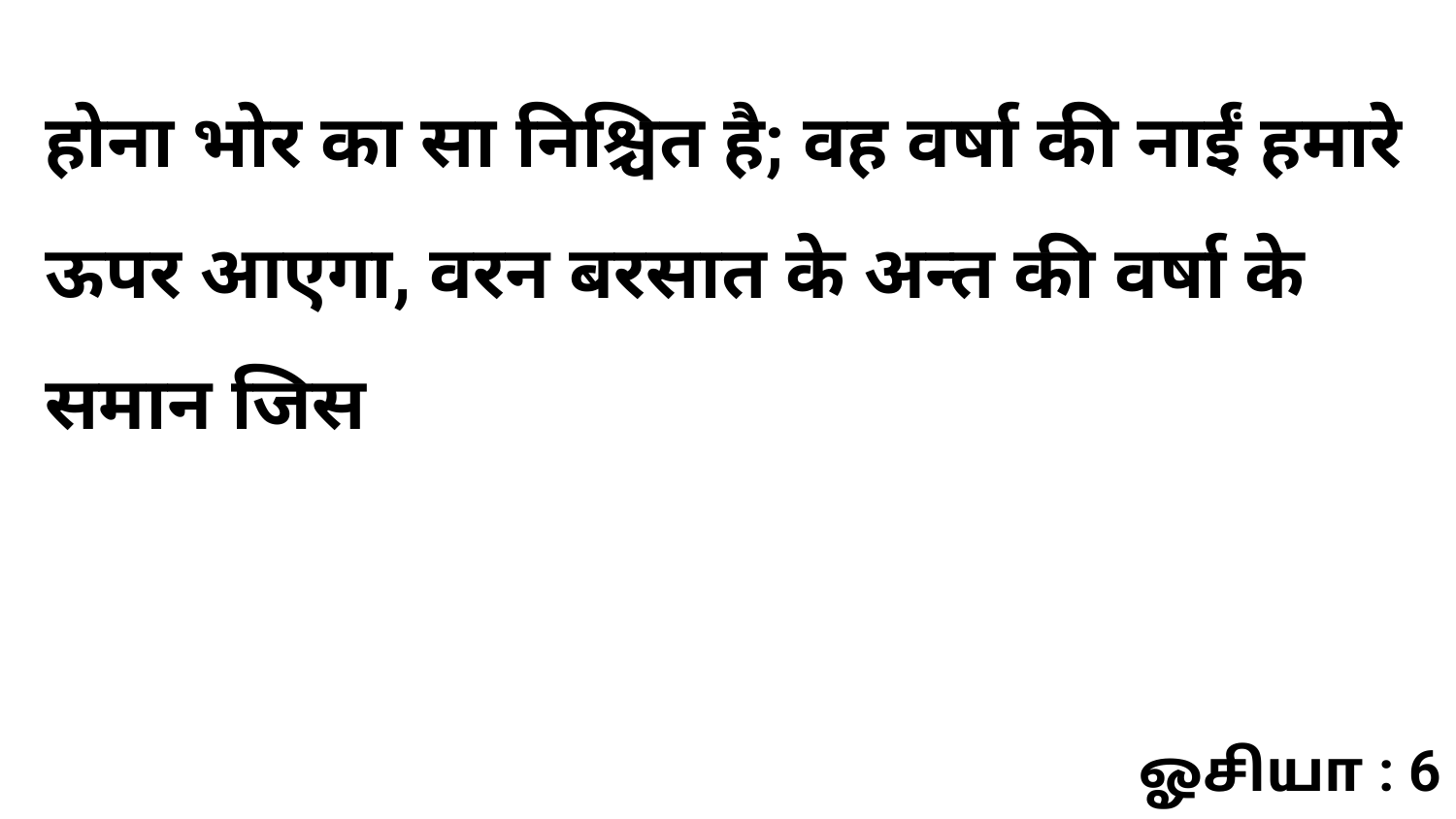

होना भोर का सा निश्चित है; वह वर्षा की नाईं हमारे ऊपर आएगा, वरन बरसात के अन्त की वर्षा के समान जिस
ஓசியா : 6